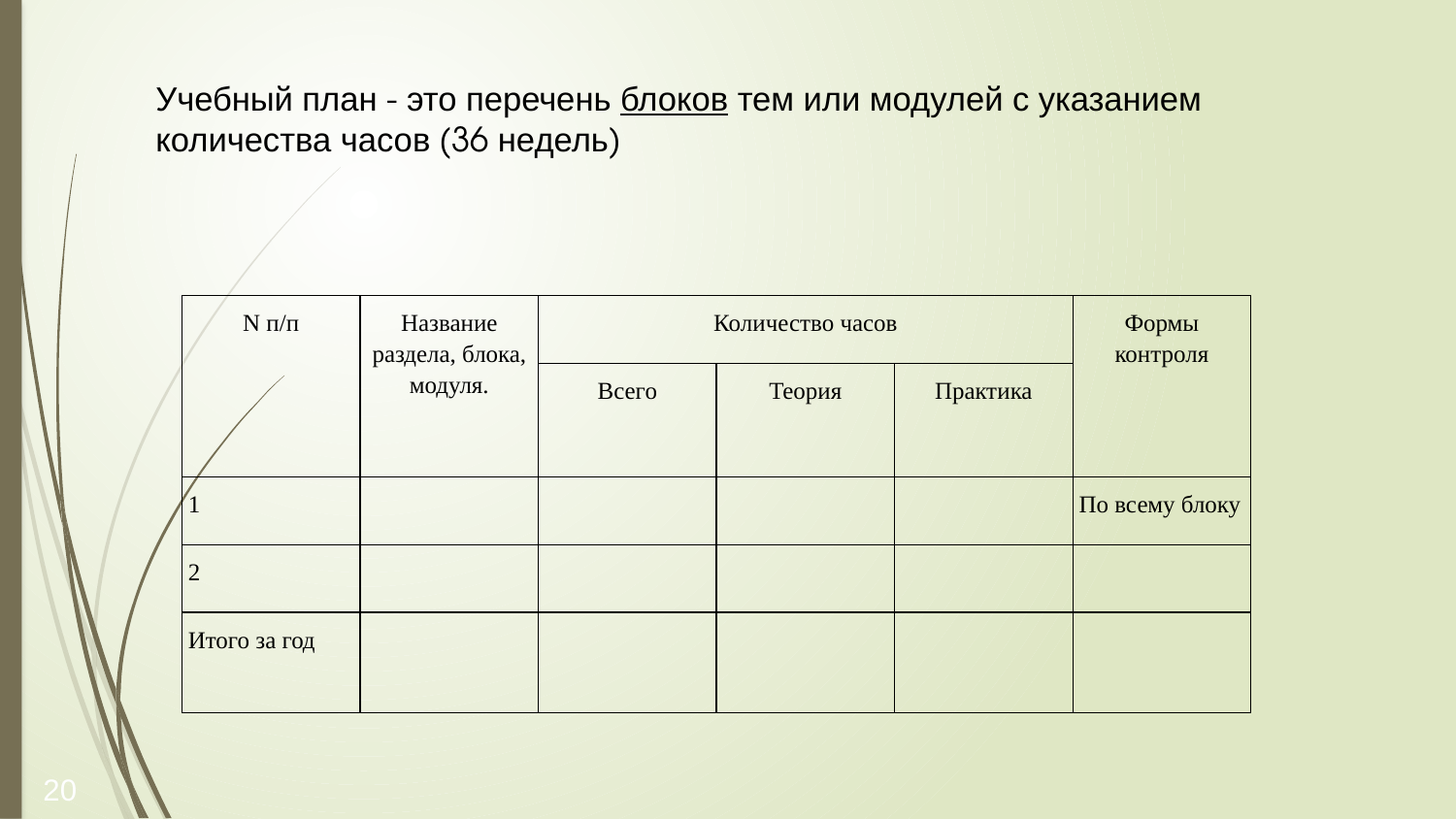

# Учебный план - это перечень блоков тем или модулей с указанием количества часов (36 недель)

| N п/п | Название раздела, блока, модуля. | Количество часов |  |  | Формы контроля |
| --- | --- | --- | --- | --- | --- |
|  |  | Всего | Теория | Практика |  |
| 1 |  |  |  |  | По всему блоку |
| 2 |  |  |  |  |  |
| Итого за год |  |  |  |  |  |
20